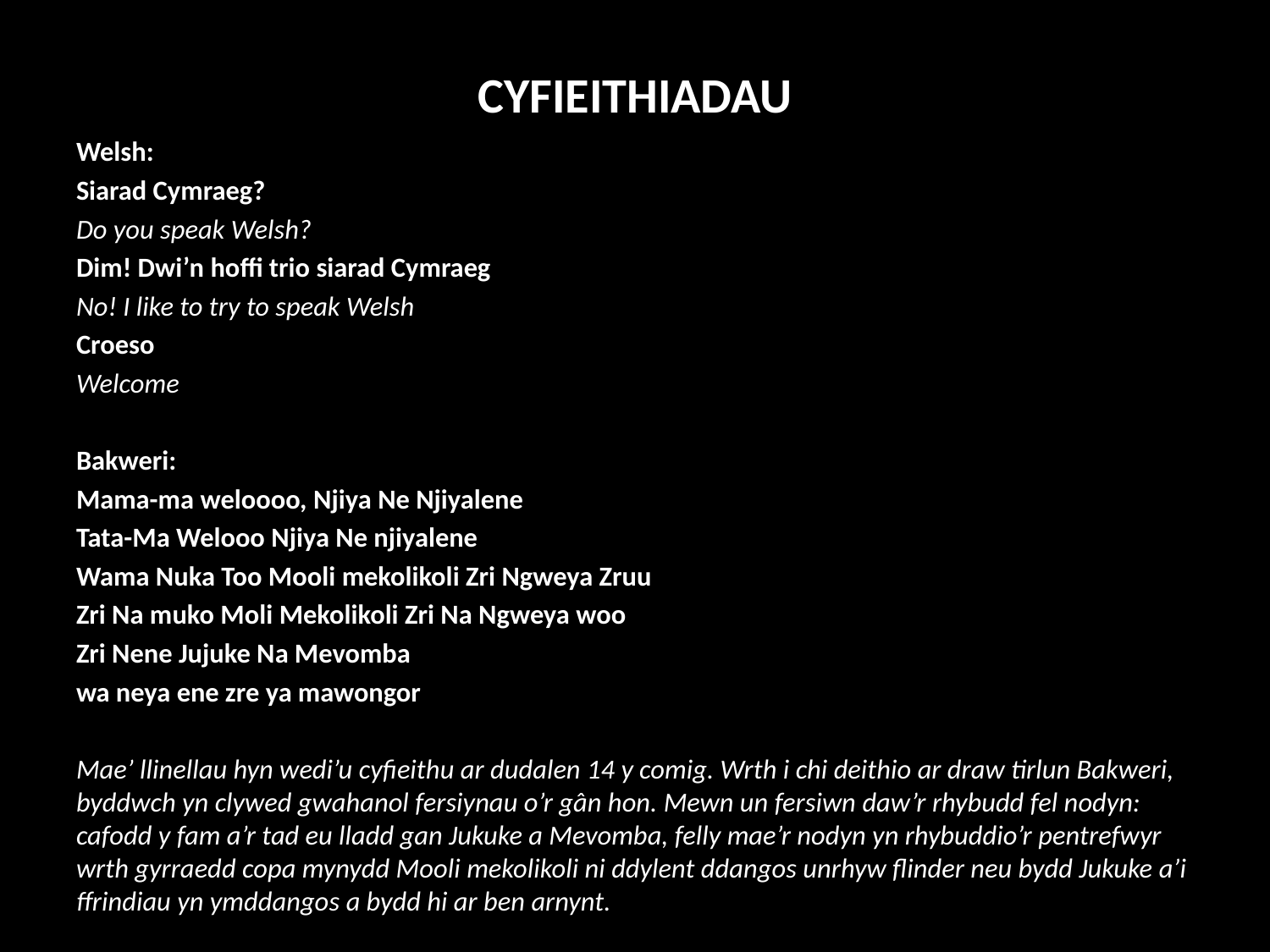

# CYFIEITHIADAU
Welsh:
Siarad Cymraeg?
Do you speak Welsh?
Dim! Dwi’n hoffi trio siarad Cymraeg
No! I like to try to speak Welsh
Croeso
Welcome

Bakweri:
Mama-ma weloooo, Njiya Ne Njiyalene
Tata-Ma Welooo Njiya Ne njiyalene
Wama Nuka Too Mooli mekolikoli Zri Ngweya Zruu
Zri Na muko Moli Mekolikoli Zri Na Ngweya woo
Zri Nene Jujuke Na Mevomba
wa neya ene zre ya mawongor

Mae’ llinellau hyn wedi’u cyfieithu ar dudalen 14 y comig. Wrth i chi deithio ar draw tirlun Bakweri, byddwch yn clywed gwahanol fersiynau o’r gân hon. Mewn un fersiwn daw’r rhybudd fel nodyn: cafodd y fam a’r tad eu lladd gan Jukuke a Mevomba, felly mae’r nodyn yn rhybuddio’r pentrefwyr wrth gyrraedd copa mynydd Mooli mekolikoli ni ddylent ddangos unrhyw flinder neu bydd Jukuke a’i ffrindiau yn ymddangos a bydd hi ar ben arnynt.